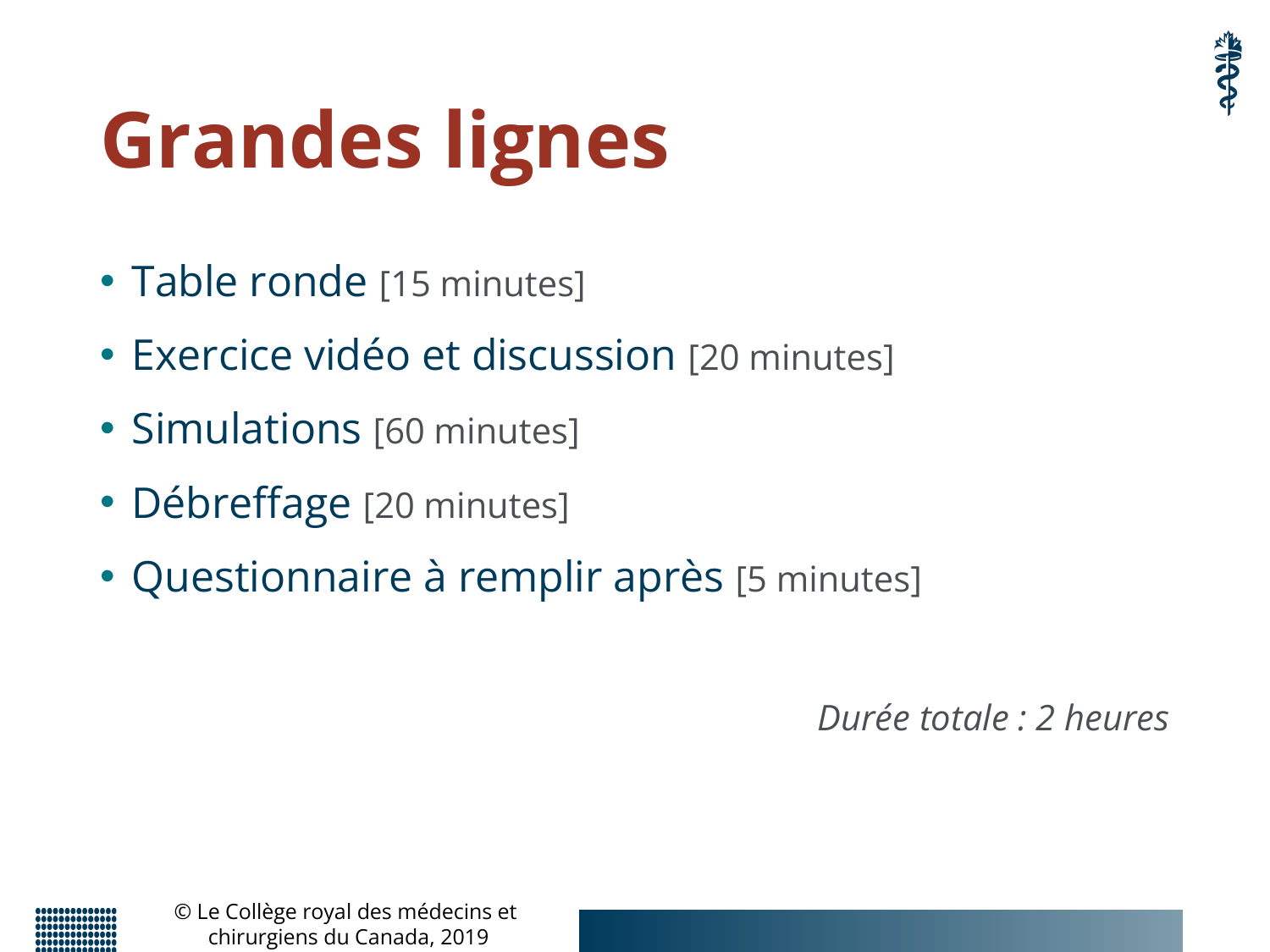

# Grandes lignes
Table ronde [15 minutes]
Exercice vidéo et discussion [20 minutes]
Simulations [60 minutes]
Débreffage [20 minutes]
Questionnaire à remplir après [5 minutes]

Durée totale : 2 heures

© Le Collège royal des médecins et
chirurgiens du Canada, 2019